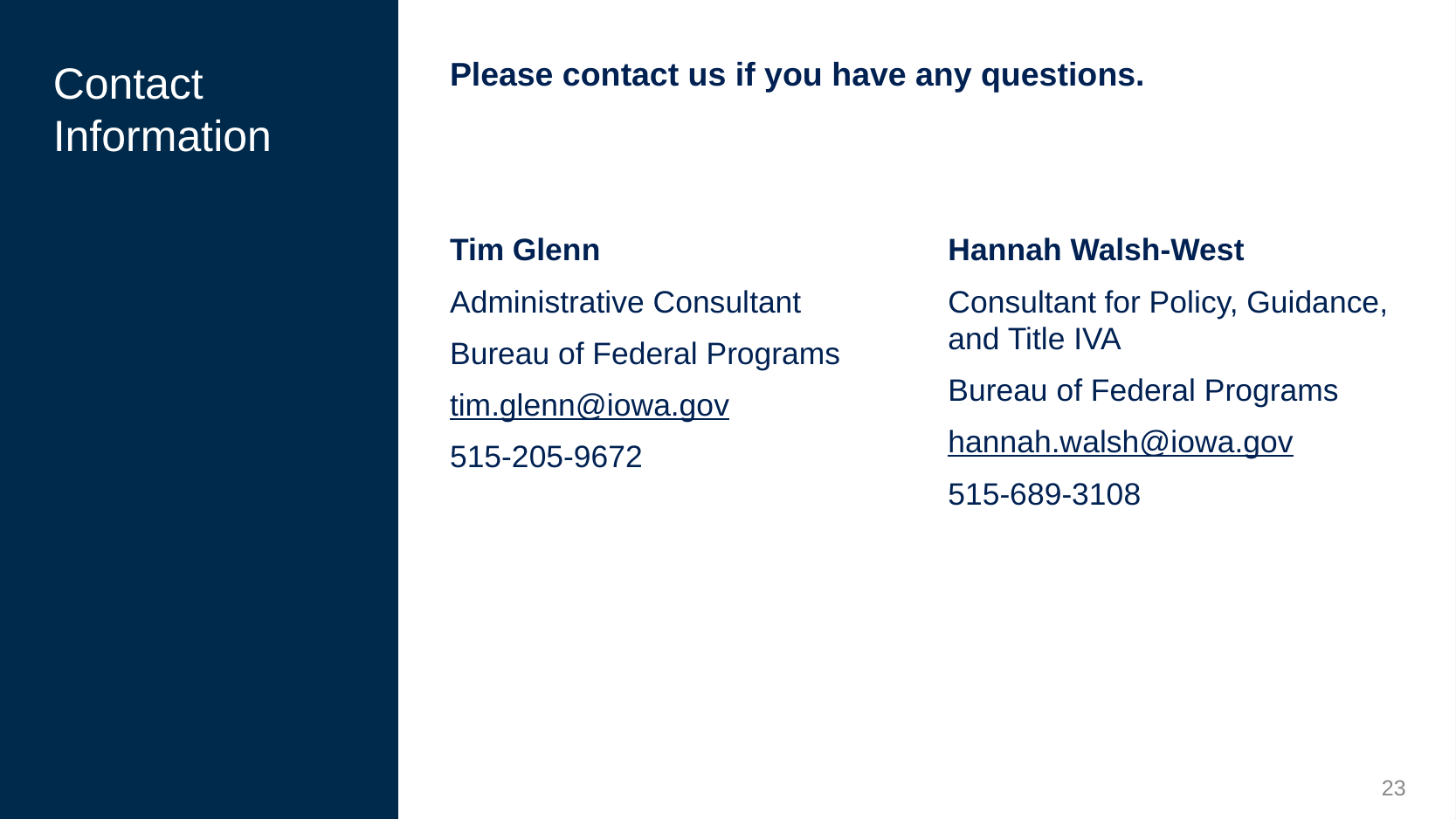

Please contact us if you have any questions.
# Contact Information
Tim Glenn
Administrative Consultant
Bureau of Federal Programs
tim.glenn@iowa.gov
515-205-9672
Hannah Walsh-West
Consultant for Policy, Guidance, and Title IVA
Bureau of Federal Programs
hannah.walsh@iowa.gov
515-689-3108
23